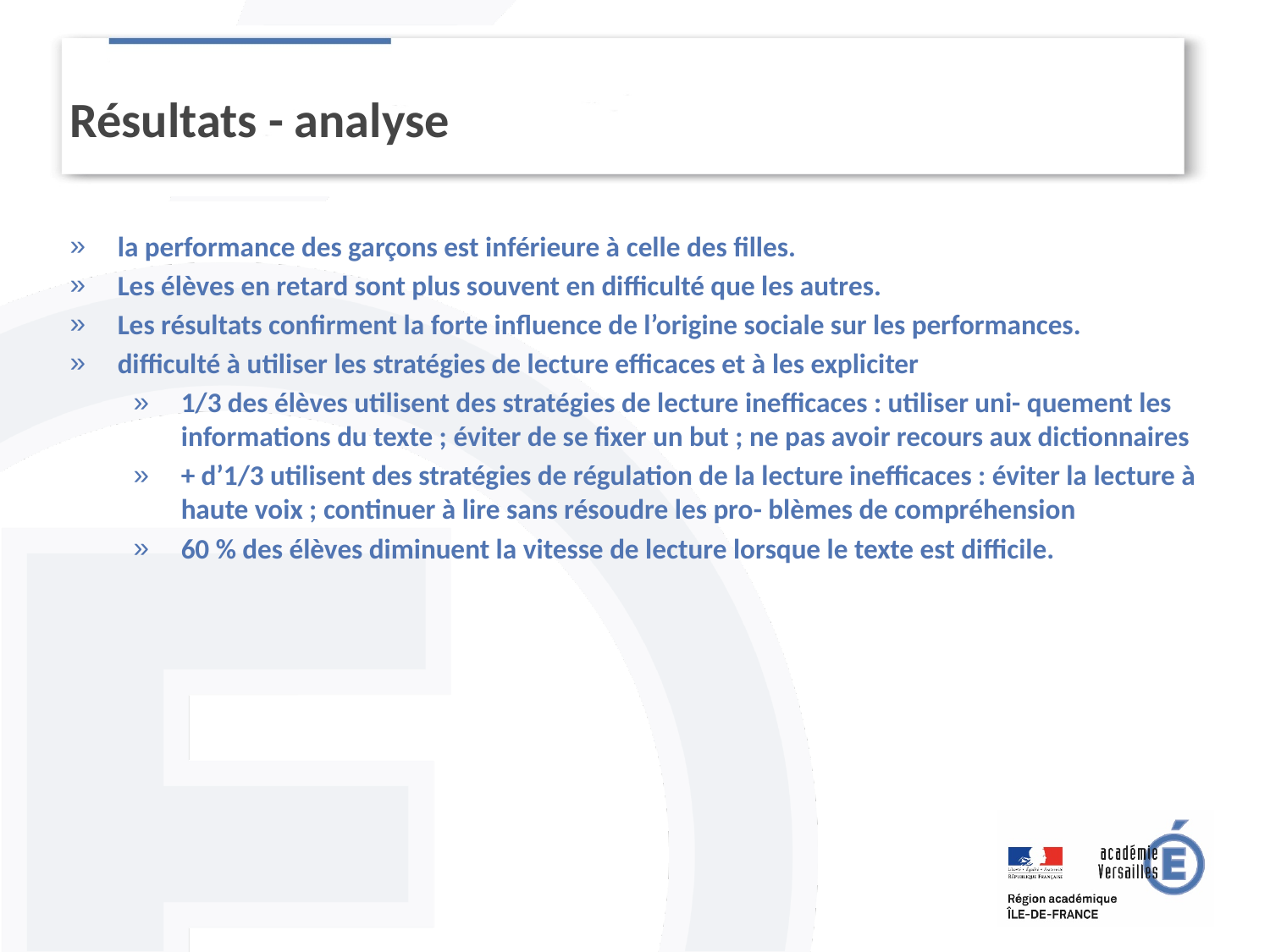

Résultats - analyse
la performance des garçons est inférieure à celle des filles.
Les élèves en retard sont plus souvent en difficulté que les autres.
Les résultats confirment la forte influence de l’origine sociale sur les performances.
difficulté à utiliser les stratégies de lecture efficaces et à les expliciter
1/3 des élèves utilisent des stratégies de lecture inefficaces : utiliser uni- quement les informations du texte ; éviter de se fixer un but ; ne pas avoir recours aux dictionnaires
+ d’1/3 utilisent des stratégies de régulation de la lecture inefficaces : éviter la lecture à haute voix ; continuer à lire sans résoudre les pro- blèmes de compréhension
60 % des élèves diminuent la vitesse de lecture lorsque le texte est difficile.
8